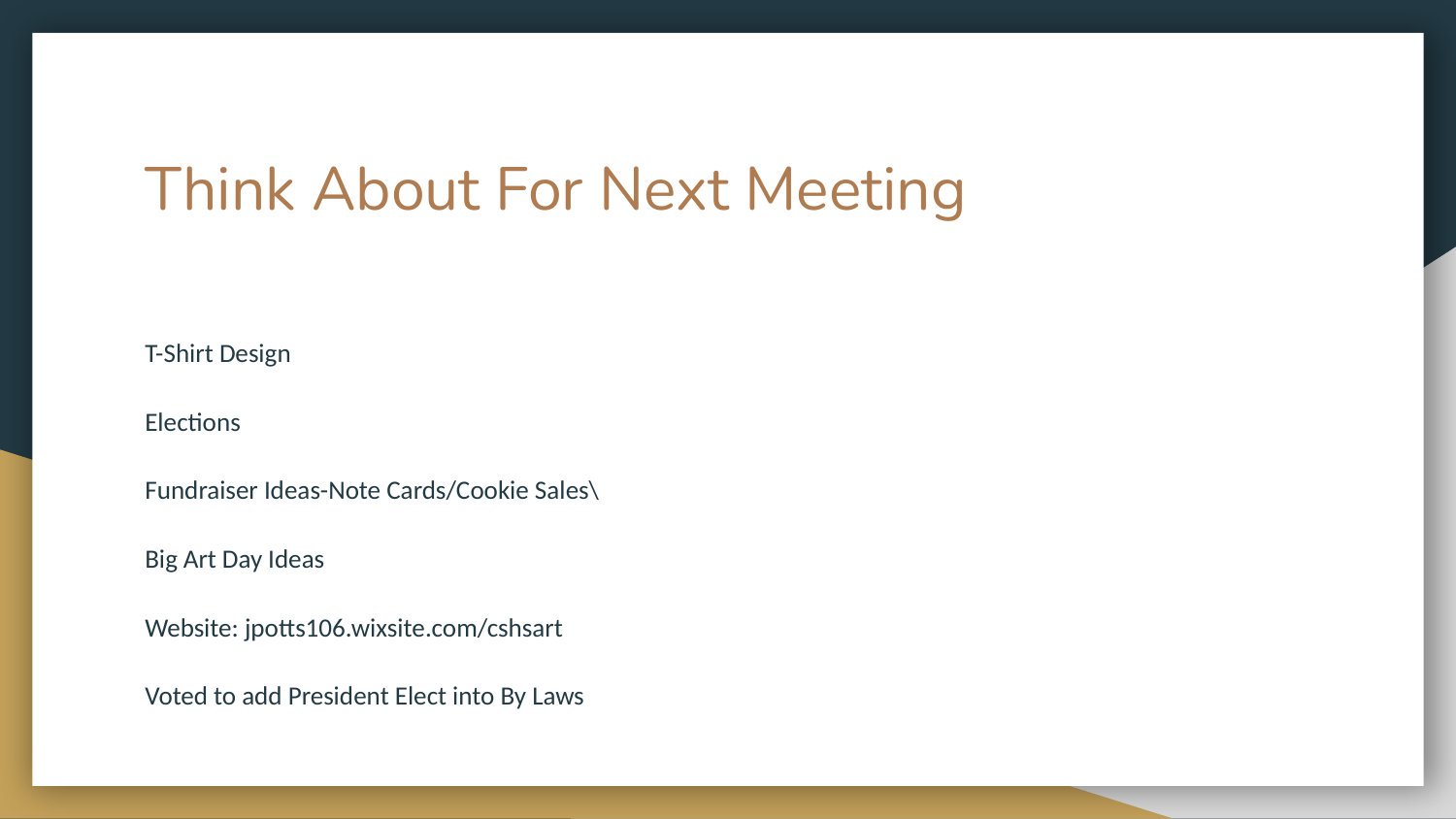

# Think About For Next Meeting
T-Shirt Design
Elections
Fundraiser Ideas-Note Cards/Cookie Sales\
Big Art Day Ideas
Website: jpotts106.wixsite.com/cshsart
Voted to add President Elect into By Laws